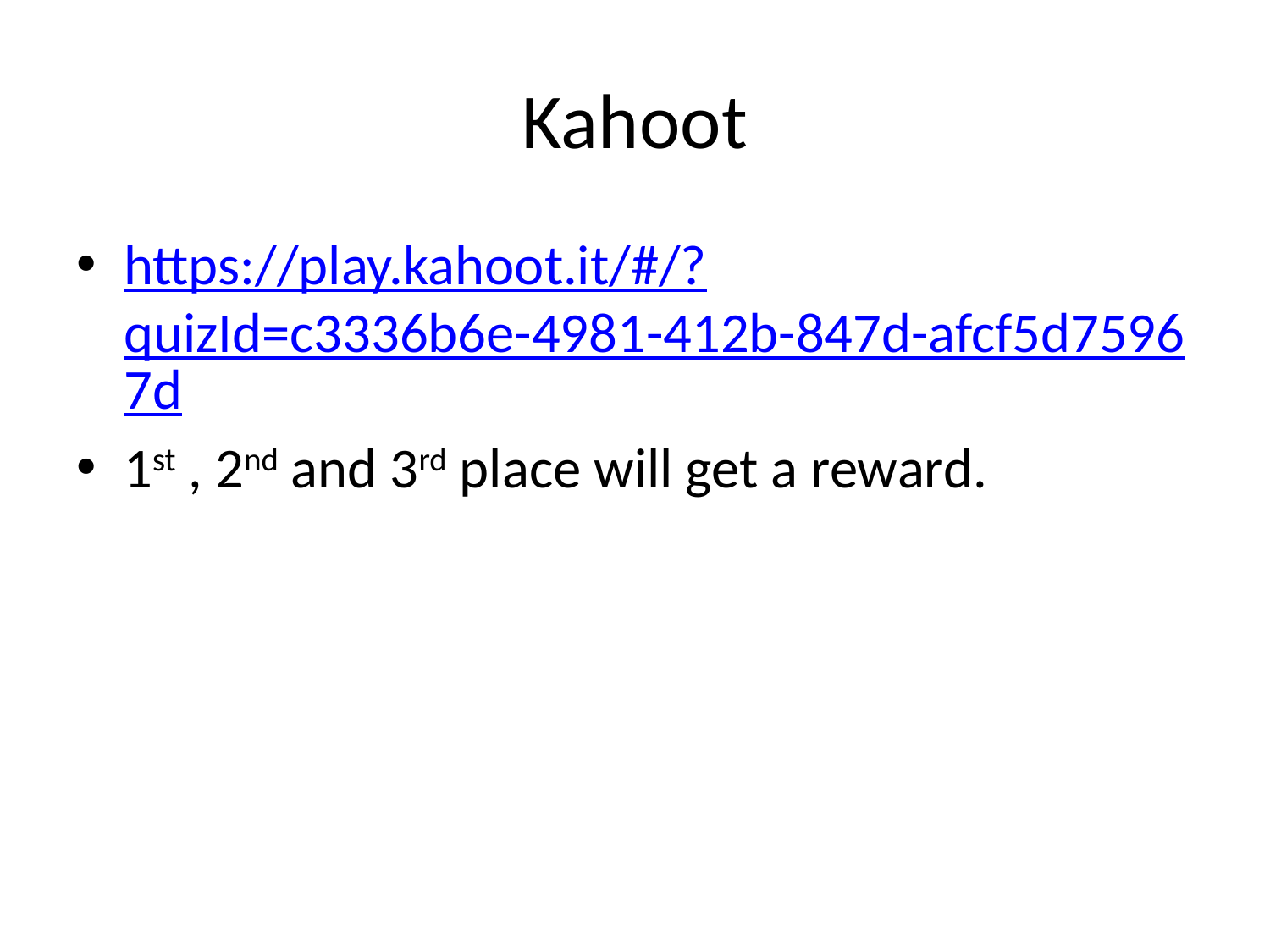

# Kahoot
https://play.kahoot.it/#/?quizId=c3336b6e-4981-412b-847d-afcf5d75967d
1st , 2nd and 3rd place will get a reward.